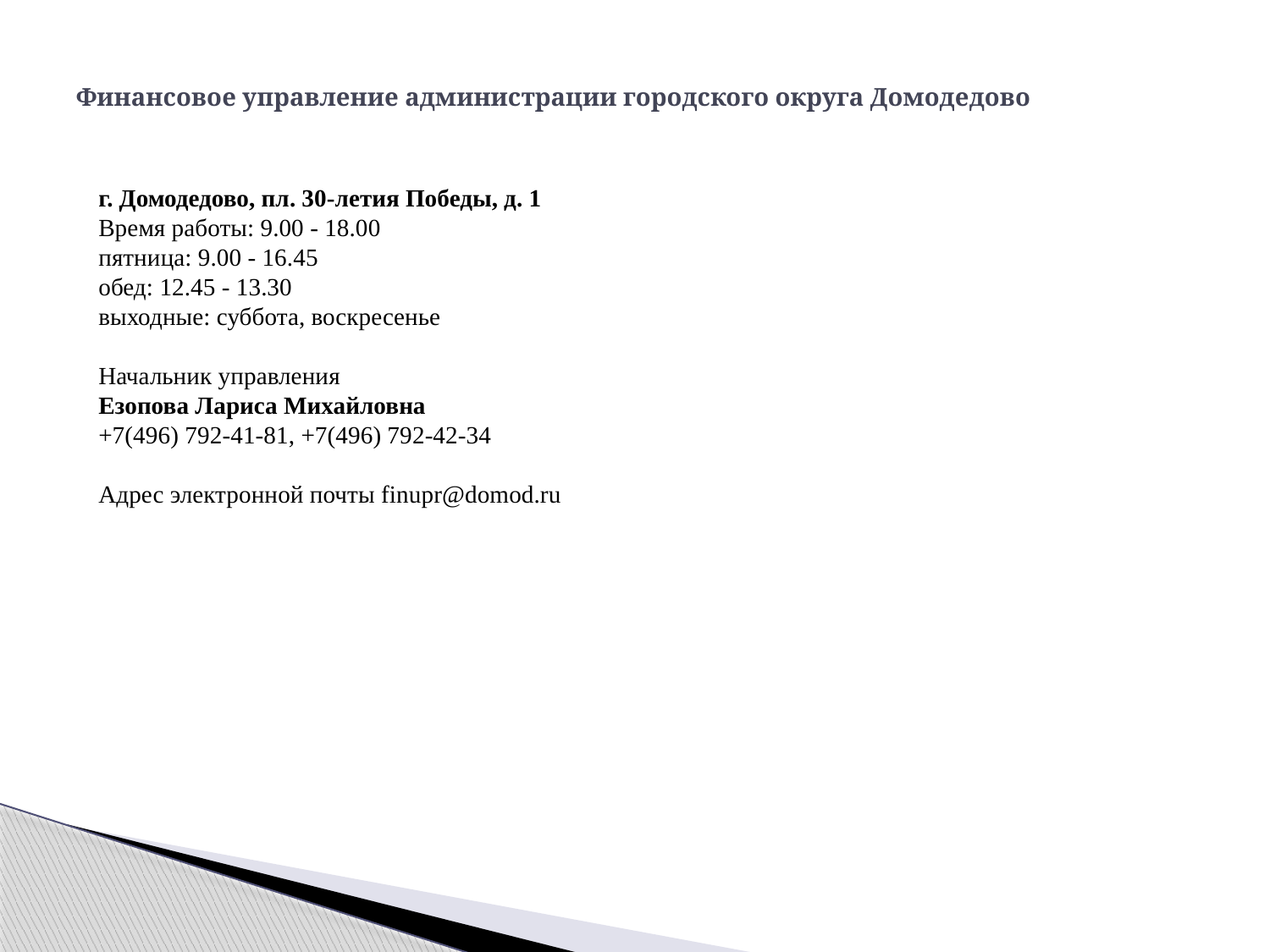

# Финансовое управление администрации городского округа Домодедово
г. Домодедово, пл. 30-летия Победы, д. 1
Время работы: 9.00 - 18.00
пятница: 9.00 - 16.45
обед: 12.45 - 13.30
выходные: суббота, воскресенье

Начальник управления
Езопова Лариса Михайловна
+7(496) 792-41-81, +7(496) 792-42-34

Адрес электронной почты finupr@domod.ru